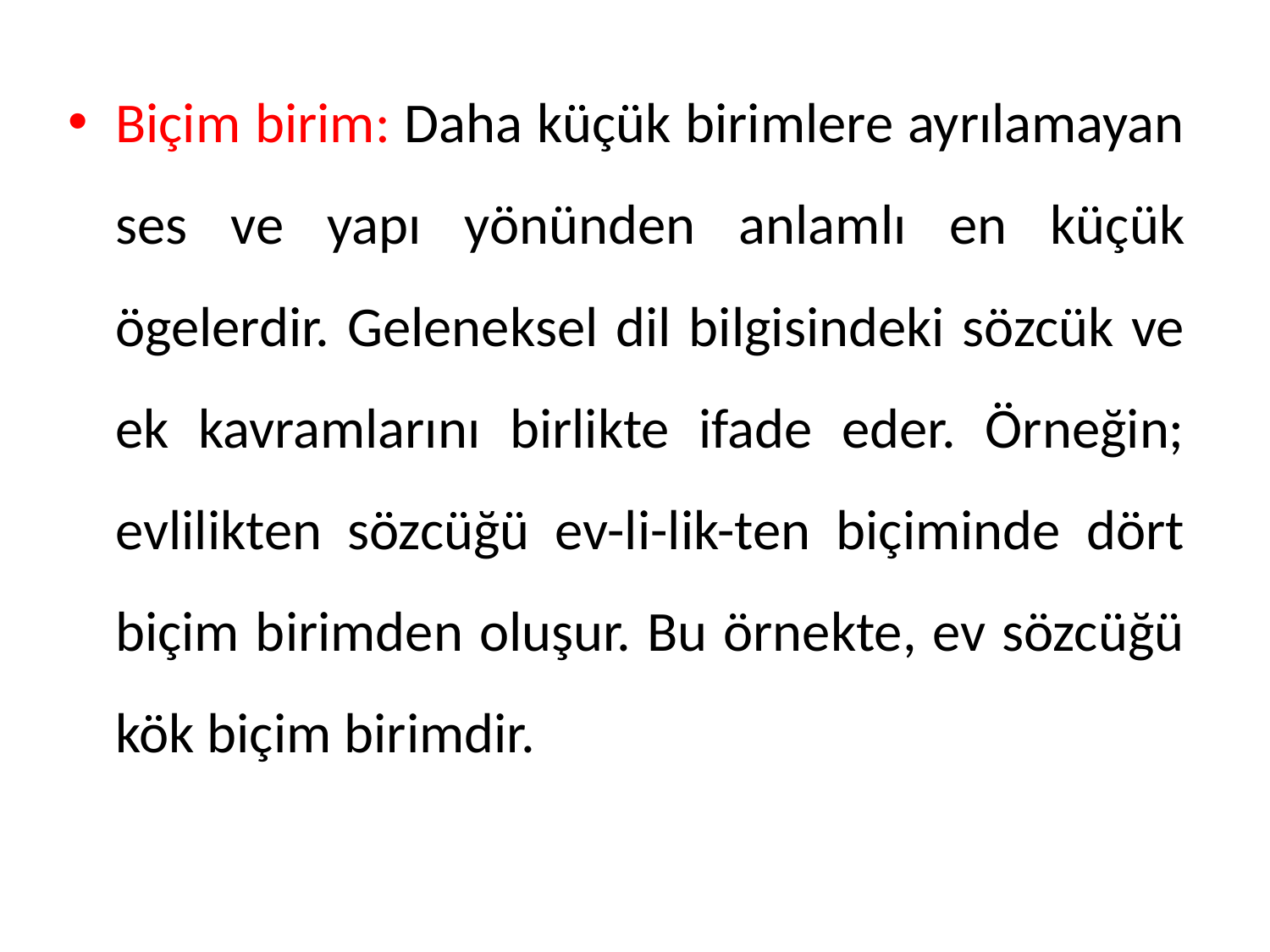

Biçim birim: Daha küçük birimlere ayrılamayan ses ve yapı yönünden anlamlı en küçük ögelerdir. Geleneksel dil bilgisindeki sözcük ve ek kavramlarını birlikte ifade eder. Örneğin; evlilikten sözcüğü ev-li-lik-ten biçiminde dört biçim birimden oluşur. Bu örnekte, ev sözcüğü kök biçim birimdir.